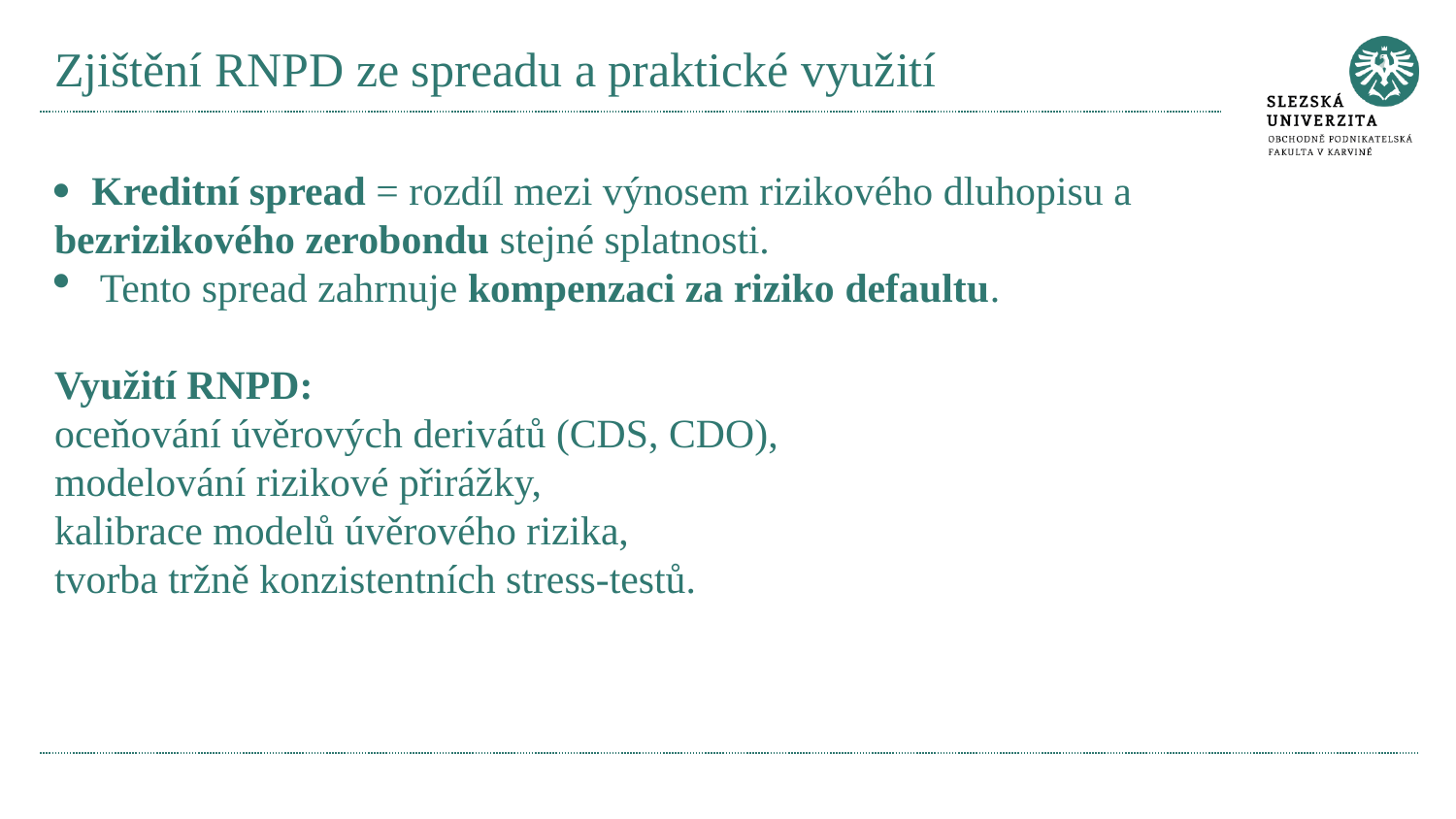

# Zjištění RNPD ze spreadu a praktické využití
•  Kreditní spread = rozdíl mezi výnosem rizikového dluhopisu a bezrizikového zerobondu stejné splatnosti.
Tento spread zahrnuje kompenzaci za riziko defaultu.

Využití RNPD:
oceňování úvěrových derivátů (CDS, CDO),
modelování rizikové přirážky,
kalibrace modelů úvěrového rizika,
tvorba tržně konzistentních stress-testů.